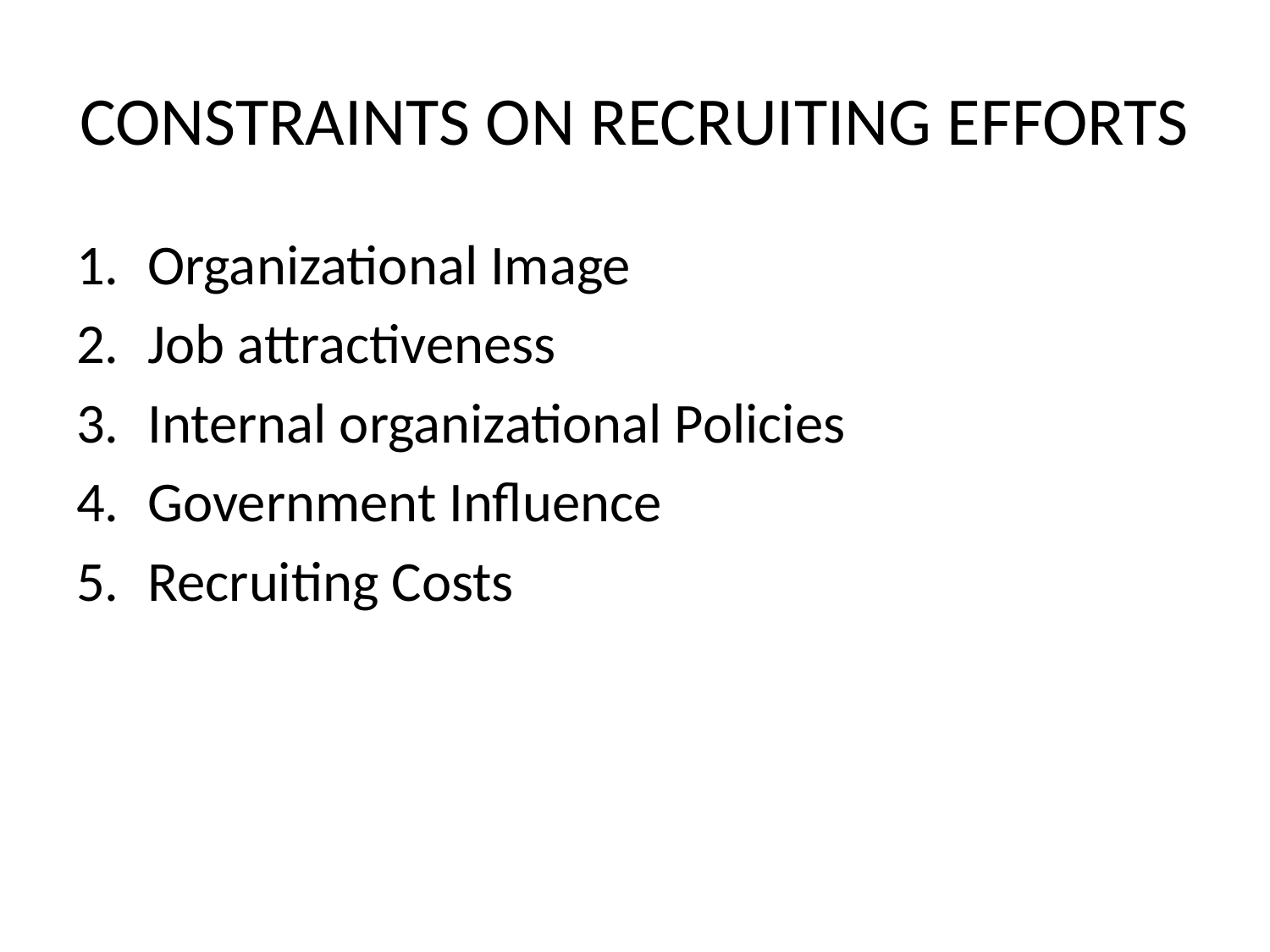

# CONSTRAINTS ON RECRUITING EFFORTS
Organizational Image
Job attractiveness
Internal organizational Policies
Government Influence
Recruiting Costs